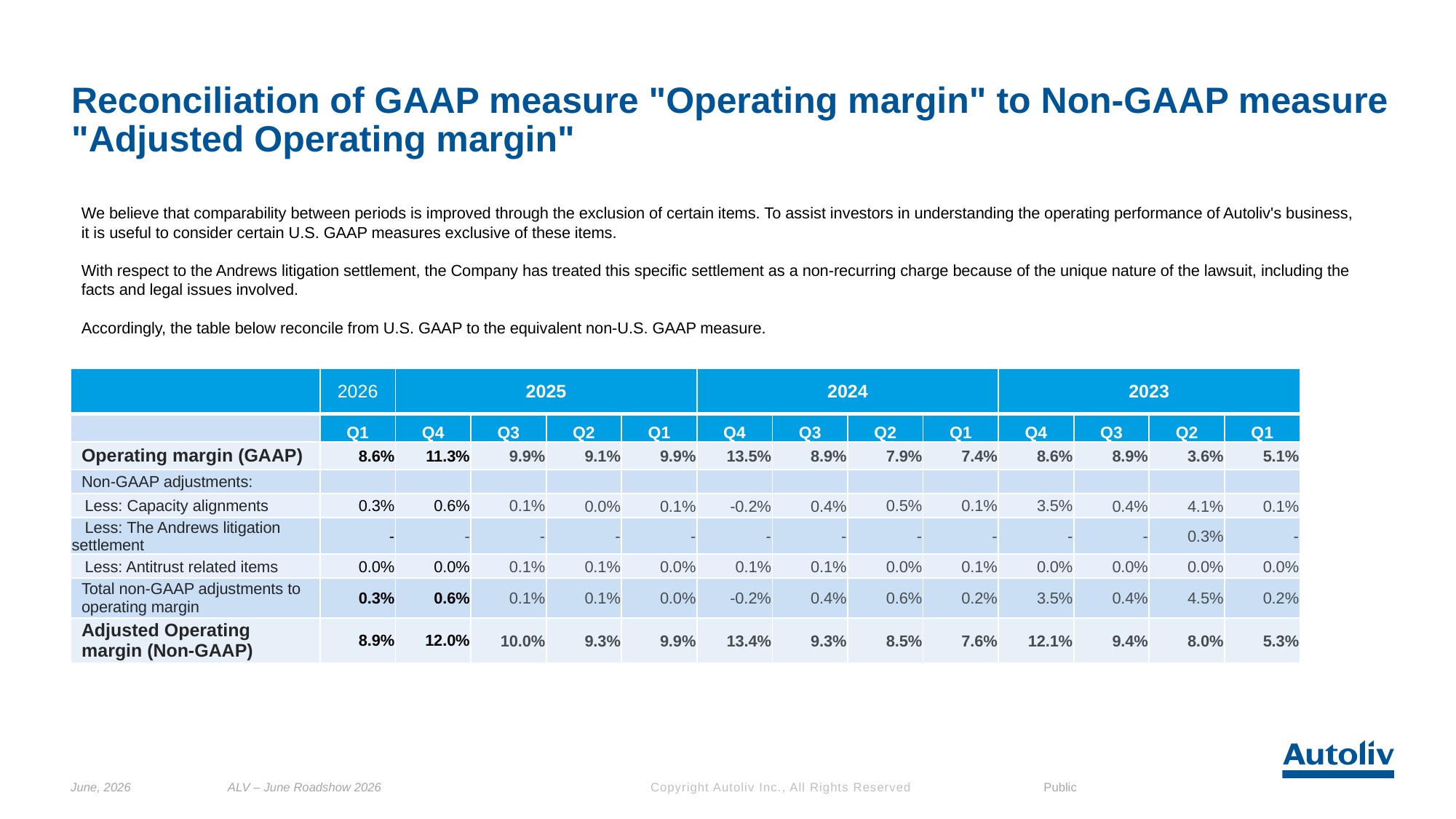

# Reconciliation of GAAP measure "Operating margin" to Non-GAAP measure "Adjusted Operating margin"
We believe that comparability between periods is improved through the exclusion of certain items. To assist investors in understanding the operating performance of Autoliv's business, it is useful to consider certain U.S. GAAP measures exclusive of these items.

With respect to the Andrews litigation settlement, the Company has treated this specific settlement as a non-recurring charge because of the unique nature of the lawsuit, including the facts and legal issues involved.

Accordingly, the table below reconcile from U.S. GAAP to the equivalent non-U.S. GAAP measure.
|  | 2026 | 2025 |  |  |  | 2024 |  |  |  | 2023 |  |  |  |
| --- | --- | --- | --- | --- | --- | --- | --- | --- | --- | --- | --- | --- | --- |
|  | Q1 | Q4 | Q3 | Q2 | Q1 | Q4 | Q3 | Q2 | Q1 | Q4 | Q3 | Q2 | Q1 |
| Operating margin (GAAP) | 8.6% | 11.3% | 9.9% | 9.1% | 9.9% | 13.5% | 8.9% | 7.9% | 7.4% | 8.6% | 8.9% | 3.6% | 5.1% |
| Non-GAAP adjustments: |  |  |  |  |  |  |  |  |  |  |  |  |  |
| Less: Capacity alignments | 0.3% | 0.6% | 0.1% | 0.0% | 0.1% | -0.2% | 0.4% | 0.5% | 0.1% | 3.5% | 0.4% | 4.1% | 0.1% |
| Less: The Andrews litigation settlement | - | - | - | - | - | - | - | - | - | - | - | 0.3% | - |
| Less: Antitrust related items | 0.0% | 0.0% | 0.1% | 0.1% | 0.0% | 0.1% | 0.1% | 0.0% | 0.1% | 0.0% | 0.0% | 0.0% | 0.0% |
| Total non-GAAP adjustments to operating margin | 0.3% | 0.6% | 0.1% | 0.1% | 0.0% | -0.2% | 0.4% | 0.6% | 0.2% | 3.5% | 0.4% | 4.5% | 0.2% |
| Adjusted Operating margin (Non-GAAP) | 8.9% | 12.0% | 10.0% | 9.3% | 9.9% | 13.4% | 9.3% | 8.5% | 7.6% | 12.1% | 9.4% | 8.0% | 5.3% |
June, 2026
ALV – June Roadshow 2026